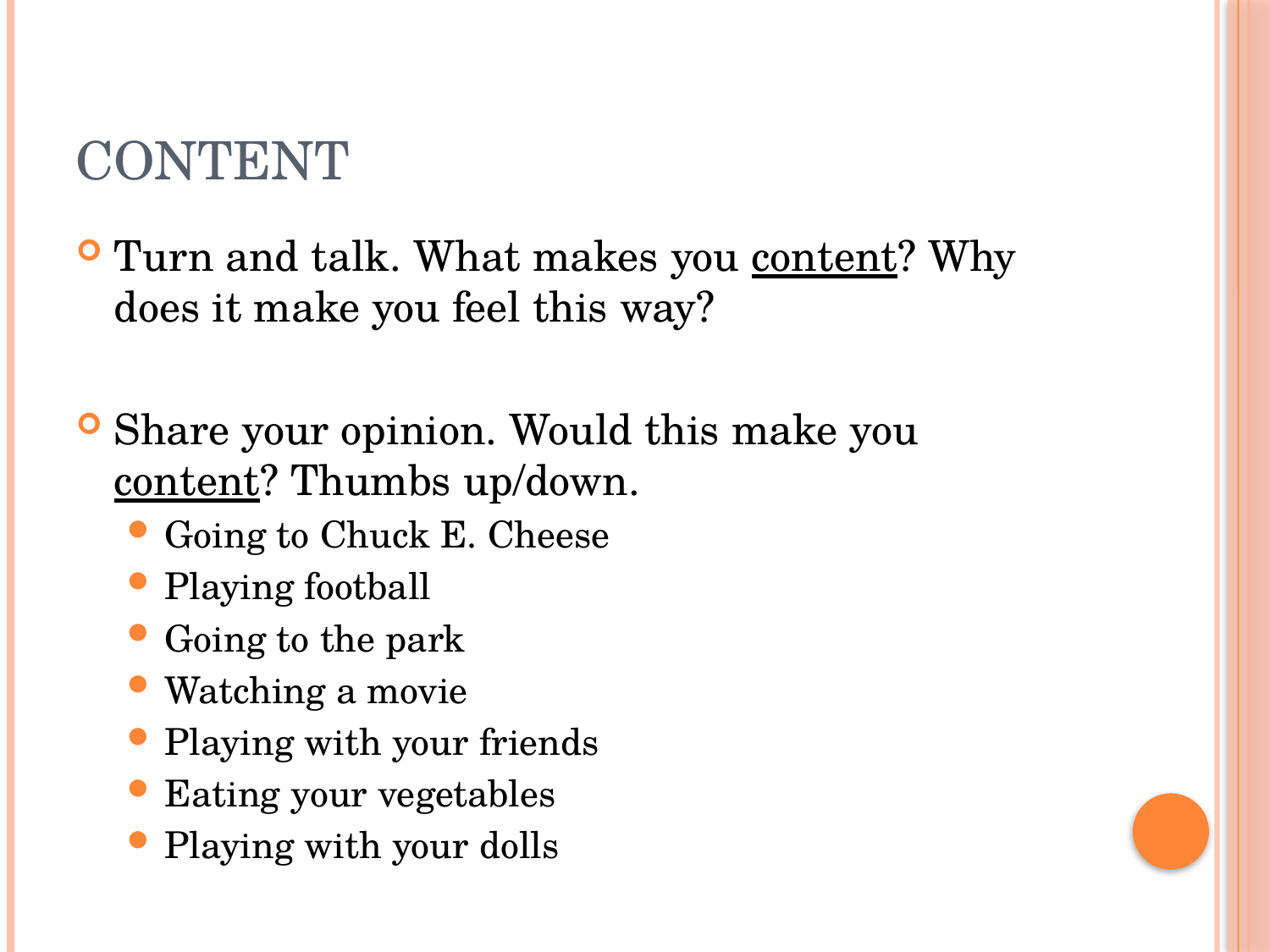

# content
Turn and talk. What makes you content? Why does it make you feel this way?

Share your opinion. Would this make you content? Thumbs up/down.
Going to Chuck E. Cheese
Playing football
Going to the park
Watching a movie
Playing with your friends
Eating your vegetables
Playing with your dolls